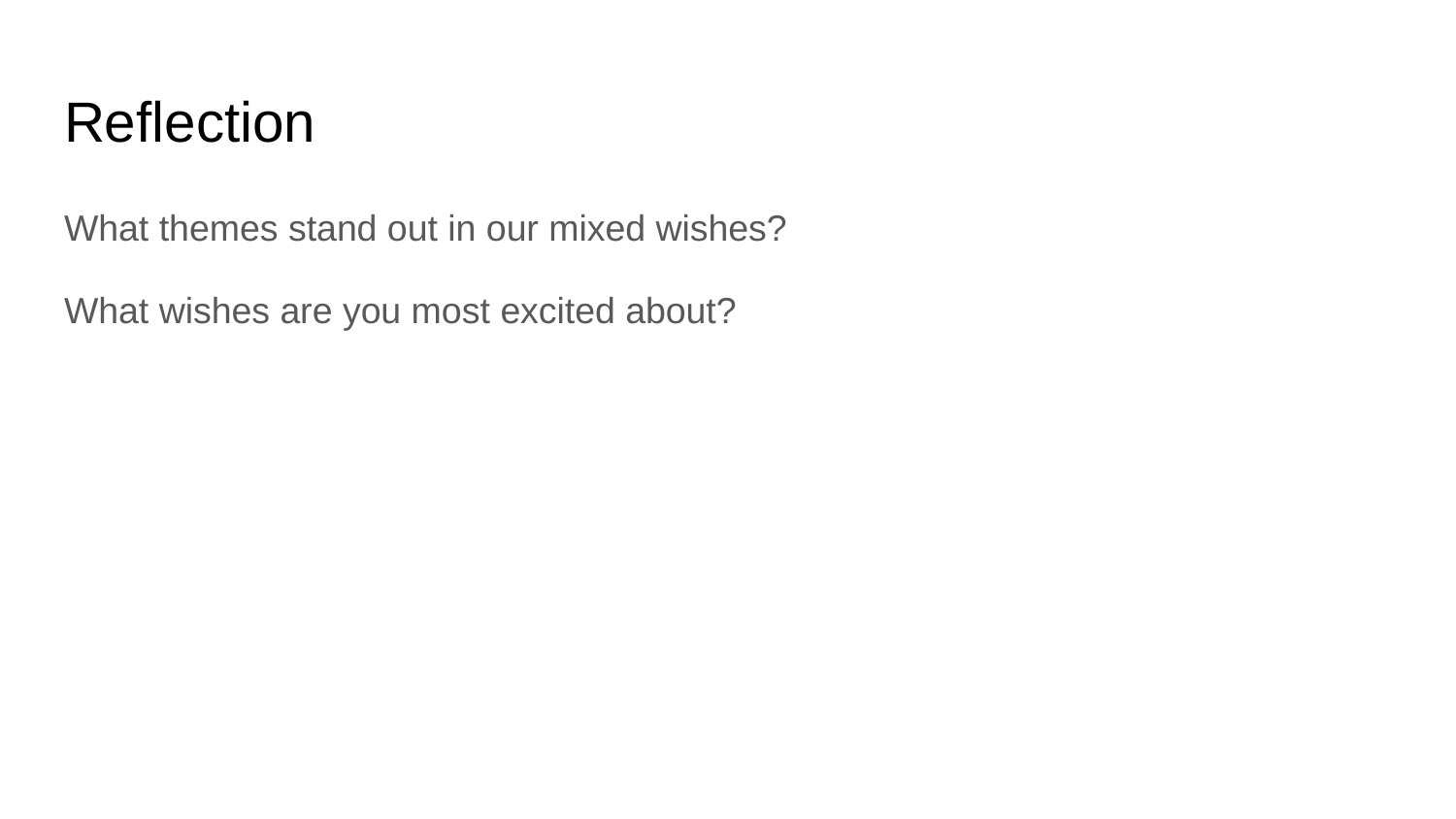

# Reflection
What themes stand out in our mixed wishes?
What wishes are you most excited about?